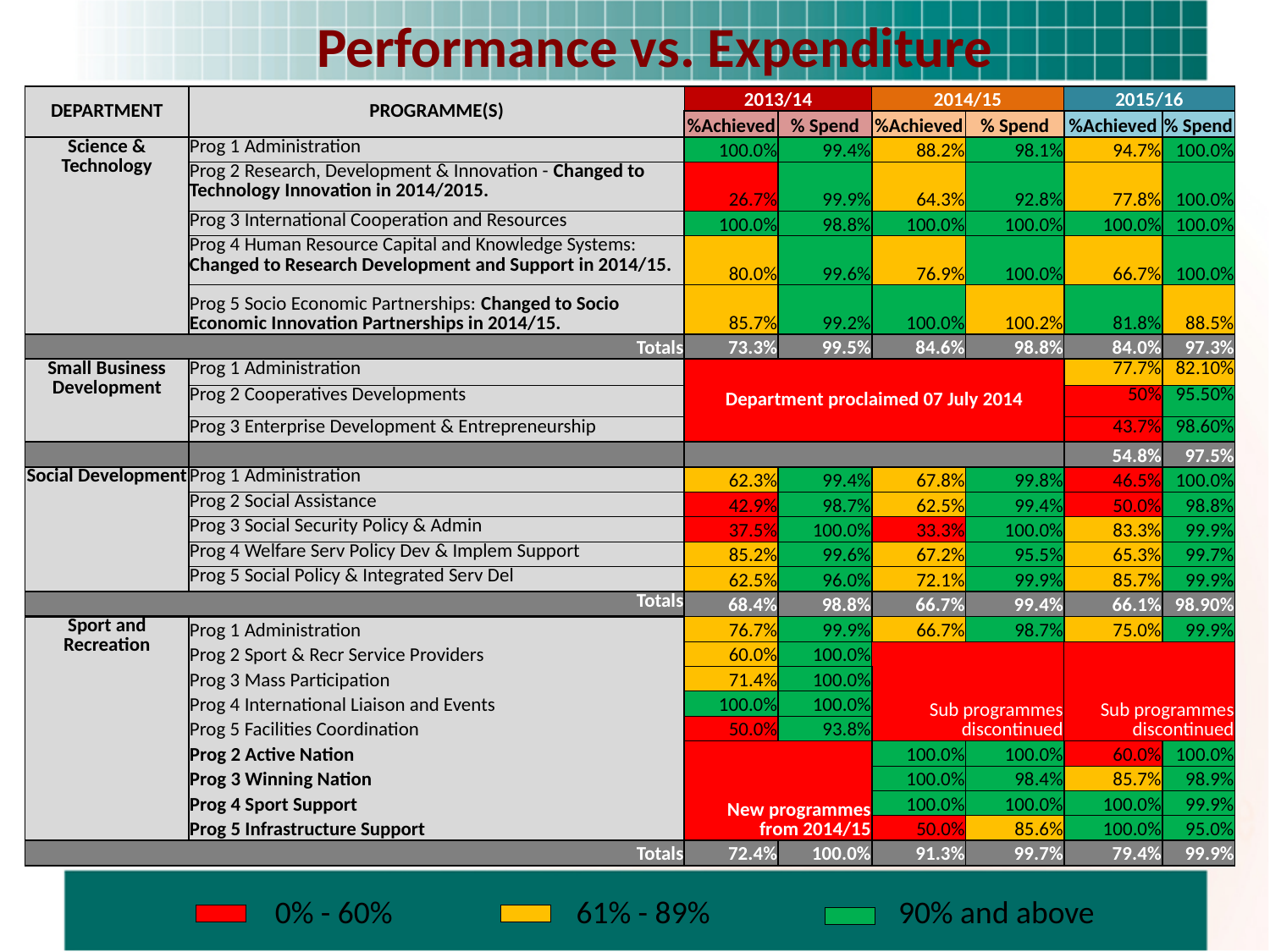

# Performance vs. Expenditure
| DEPARTMENT | PROGRAMME(S) | 2013/14 |  | 2014/15 |  | 2015/16 |  |
| --- | --- | --- | --- | --- | --- | --- | --- |
|  |  | %Achieved | % Spend | %Achieved | % Spend | %Achieved | % Spend |
| Science & Technology | Prog 1 Administration | 100.0% | 99.4% | 88.2% | 98.1% | 94.7% | 100.0% |
|  | Prog 2 Research, Development & Innovation - Changed to Technology Innovation in 2014/2015. | 26.7% | 99.9% | 64.3% | 92.8% | 77.8% | 100.0% |
|  | Prog 3 International Cooperation and Resources | 100.0% | 98.8% | 100.0% | 100.0% | 100.0% | 100.0% |
|  | Prog 4 Human Resource Capital and Knowledge Systems: Changed to Research Development and Support in 2014/15. | 80.0% | 99.6% | 76.9% | 100.0% | 66.7% | 100.0% |
|  | Prog 5 Socio Economic Partnerships: Changed to Socio Economic Innovation Partnerships in 2014/15. | 85.7% | 99.2% | 100.0% | 100.2% | 81.8% | 88.5% |
| Totals |  | 73.3% | 99.5% | 84.6% | 98.8% | 84.0% | 97.3% |
| Small Business Development | Prog 1 Administration | Department proclaimed 07 July 2014 |  |  |  | 77.7% | 82.10% |
|  | Prog 2 Cooperatives Developments |  |  |  |  | 50% | 95.50% |
|  | Prog 3 Enterprise Development & Entrepreneurship |  |  |  |  | 43.7% | 98.60% |
|  |  |  |  |  |  | 54.8% | 97.5% |
| Social Development | Prog 1 Administration | 62.3% | 99.4% | 67.8% | 99.8% | 46.5% | 100.0% |
|  | Prog 2 Social Assistance | 42.9% | 98.7% | 62.5% | 99.4% | 50.0% | 98.8% |
|  | Prog 3 Social Security Policy & Admin | 37.5% | 100.0% | 33.3% | 100.0% | 83.3% | 99.9% |
|  | Prog 4 Welfare Serv Policy Dev & Implem Support | 85.2% | 99.6% | 67.2% | 95.5% | 65.3% | 99.7% |
|  | Prog 5 Social Policy & Integrated Serv Del | 62.5% | 96.0% | 72.1% | 99.9% | 85.7% | 99.9% |
| Totals |  | 68.4% | 98.8% | 66.7% | 99.4% | 66.1% | 98.90% |
| Sport and Recreation | Prog 1 Administration | 76.7% | 99.9% | 66.7% | 98.7% | 75.0% | 99.9% |
|  | Prog 2 Sport & Recr Service Providers | 60.0% | 100.0% | Sub programmes discontinued |  | Sub programmes discontinued |  |
|  | Prog 3 Mass Participation | 71.4% | 100.0% |  |  |  |  |
|  | Prog 4 International Liaison and Events | 100.0% | 100.0% |  |  |  |  |
|  | Prog 5 Facilities Coordination | 50.0% | 93.8% |  |  |  |  |
|  | Prog 2 Active Nation | New programmes from 2014/15 |  | 100.0% | 100.0% | 60.0% | 100.0% |
|  | Prog 3 Winning Nation |  |  | 100.0% | 98.4% | 85.7% | 98.9% |
|  | Prog 4 Sport Support |  |  | 100.0% | 100.0% | 100.0% | 99.9% |
|  | Prog 5 Infrastructure Support |  |  | 50.0% | 85.6% | 100.0% | 95.0% |
| Totals |  | 72.4% | 100.0% | 91.3% | 99.7% | 79.4% | 99.9% |
|  | 0% - 60% |  | 61% - 89% |  | 90% and above |
| --- | --- | --- | --- | --- | --- |